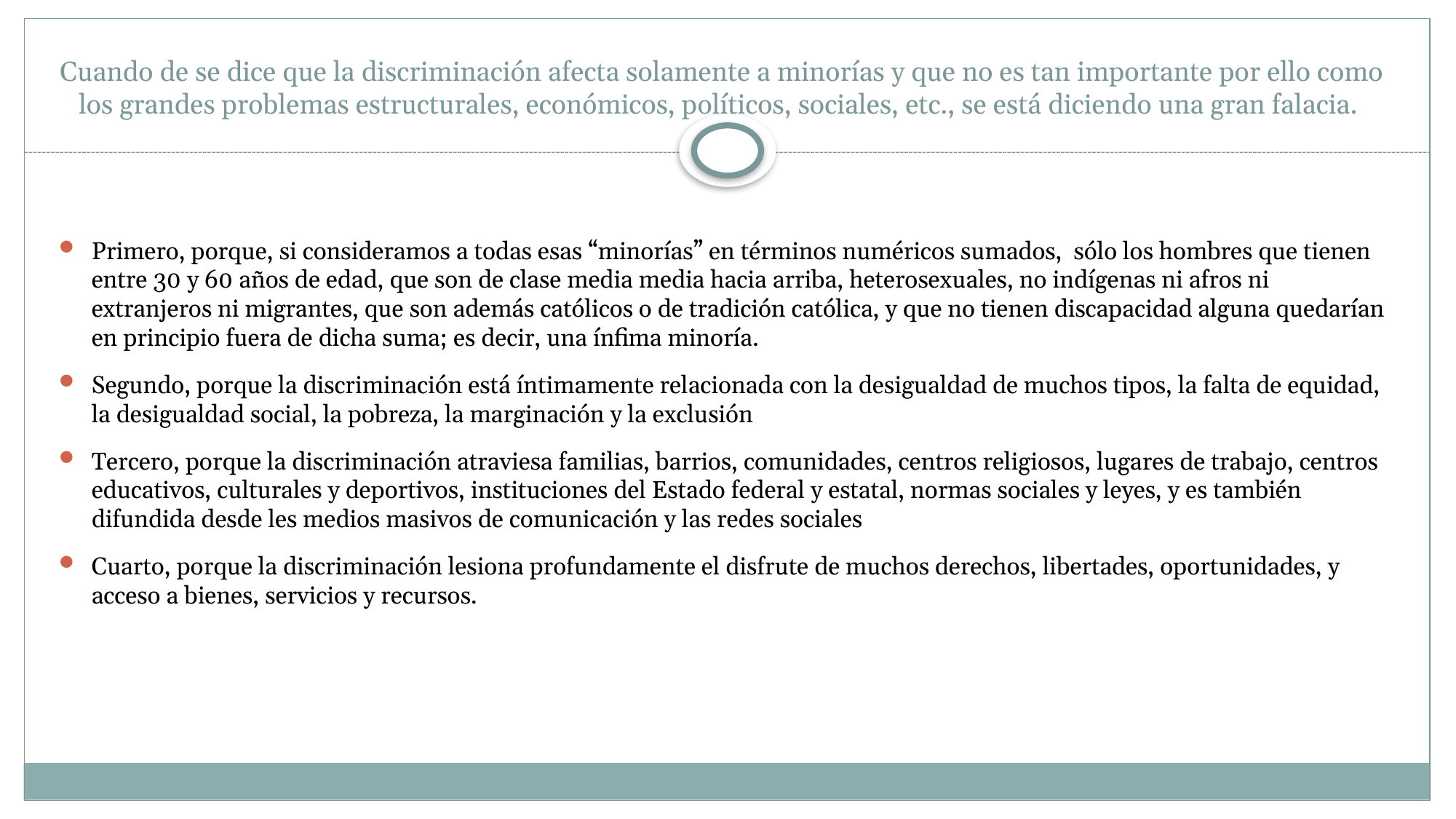

# Cuando de se dice que la discriminación afecta solamente a minorías y que no es tan importante por ello como los grandes problemas estructurales, económicos, políticos, sociales, etc., se está diciendo una gran falacia.

Primero, porque, si consideramos a todas esas “minorías” en términos numéricos sumados,  sólo los hombres que tienen entre 30 y 60 años de edad, que son de clase media media hacia arriba, heterosexuales, no indígenas ni afros ni extranjeros ni migrantes, que son además católicos o de tradición católica, y que no tienen discapacidad alguna quedarían en principio fuera de dicha suma; es decir, una ínfima minoría.
Segundo, porque la discriminación está íntimamente relacionada con la desigualdad de muchos tipos, la falta de equidad, la desigualdad social, la pobreza, la marginación y la exclusión
Tercero, porque la discriminación atraviesa familias, barrios, comunidades, centros religiosos, lugares de trabajo, centros educativos, culturales y deportivos, instituciones del Estado federal y estatal, normas sociales y leyes, y es también difundida desde les medios masivos de comunicación y las redes sociales
Cuarto, porque la discriminación lesiona profundamente el disfrute de muchos derechos, libertades, oportunidades, y acceso a bienes, servicios y recursos.